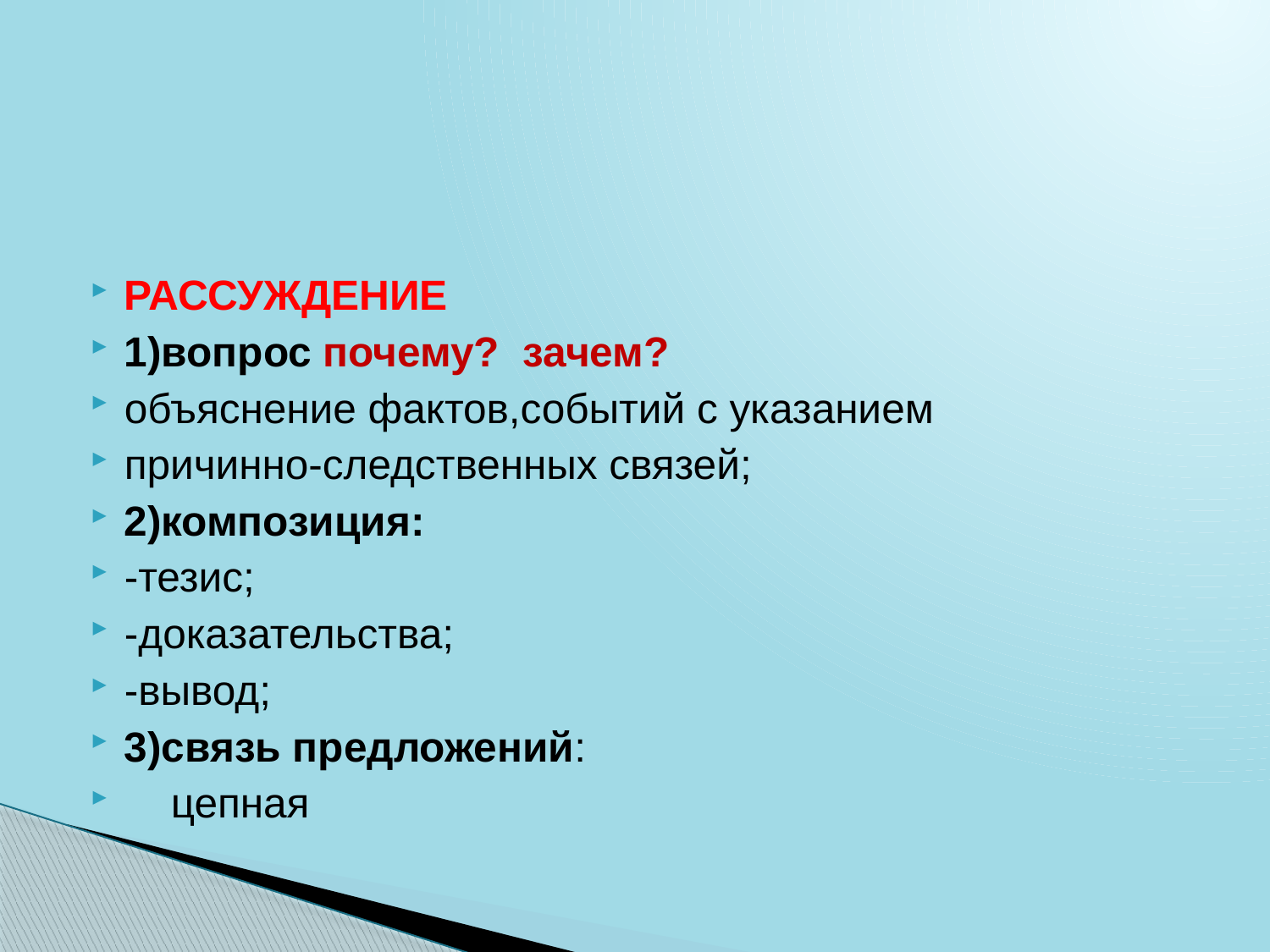

РАССУЖДЕНИЕ
1)вопрос почему?  зачем?
объяснение фактов,событий с указанием
причинно-следственных связей;
2)композиция:
-тезис;
-доказательства;
-вывод;
3)связь предложений:
    цепная